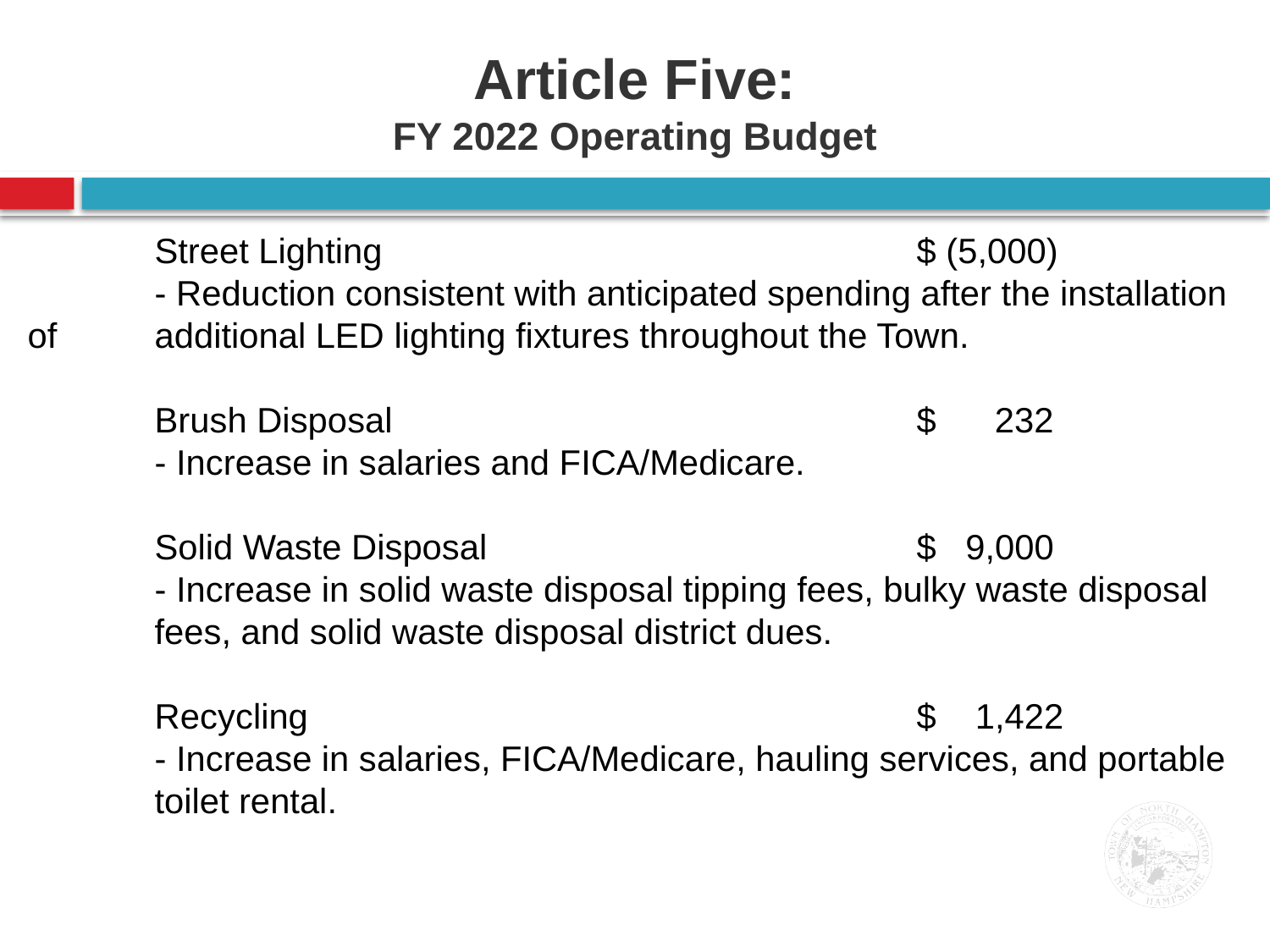

Article Five:
FY 2022 Operating Budget
	Street Lighting					$ (5,000)
	- Reduction consistent with anticipated spending after the installation of 	additional LED lighting fixtures throughout the Town.

	Brush Disposal					$      232
	- Increase in salaries and FICA/Medicare.

	Solid Waste Disposal				$   9,000
	- Increase in solid waste disposal tipping fees, bulky waste disposal 	fees, and solid waste disposal district dues.

	Recycling					$    1,422
	- Increase in salaries, FICA/Medicare, hauling services, and portable 	toilet rental.